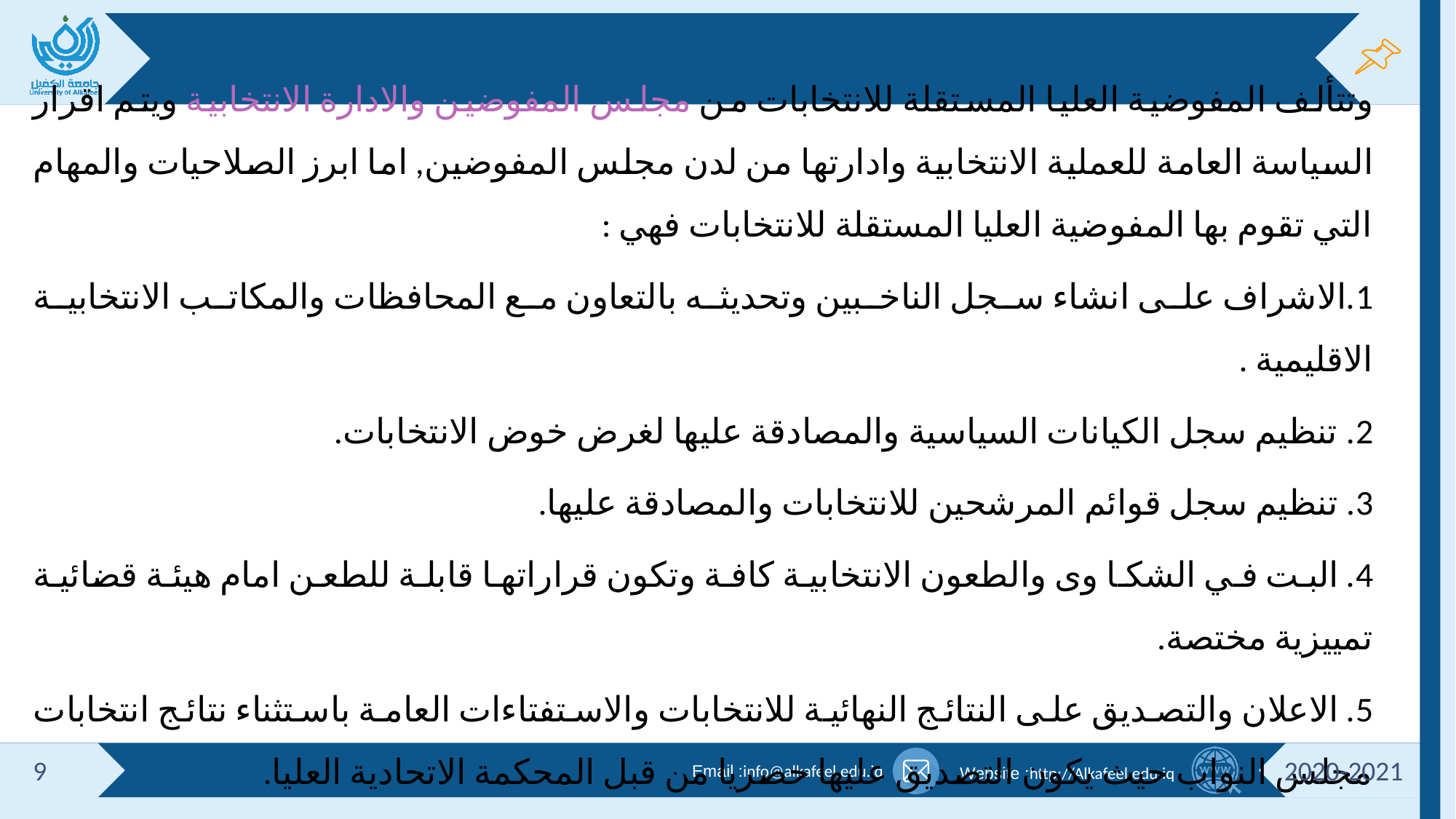

#
وتتألف المفوضية العليا المستقلة للانتخابات من مجلس المفوضين والادارة الانتخابية ويتم اقرار السياسة العامة للعملية الانتخابية وادارتها من لدن مجلس المفوضين, اما ابرز الصلاحيات والمهام التي تقوم بها المفوضية العليا المستقلة للانتخابات فهي :
1.الاشراف على انشاء سجل الناخبين وتحديثه بالتعاون مع المحافظات والمكاتب الانتخابية الاقليمية .
2. تنظيم سجل الكيانات السياسية والمصادقة عليها لغرض خوض الانتخابات.
3. تنظيم سجل قوائم المرشحين للانتخابات والمصادقة عليها.
4. البت في الشكا وى والطعون الانتخابية كافة وتكون قراراتها قابلة للطعن امام هيئة قضائية تمييزية مختصة.
5. الاعلان والتصديق على النتائج النهائية للانتخابات والاستفتاءات العامة باستثناء نتائج انتخابات مجلس النواب حيث يكون التصديق عليها حصريا من قبل المحكمة الاتحادية العليا.
9
2020-2021